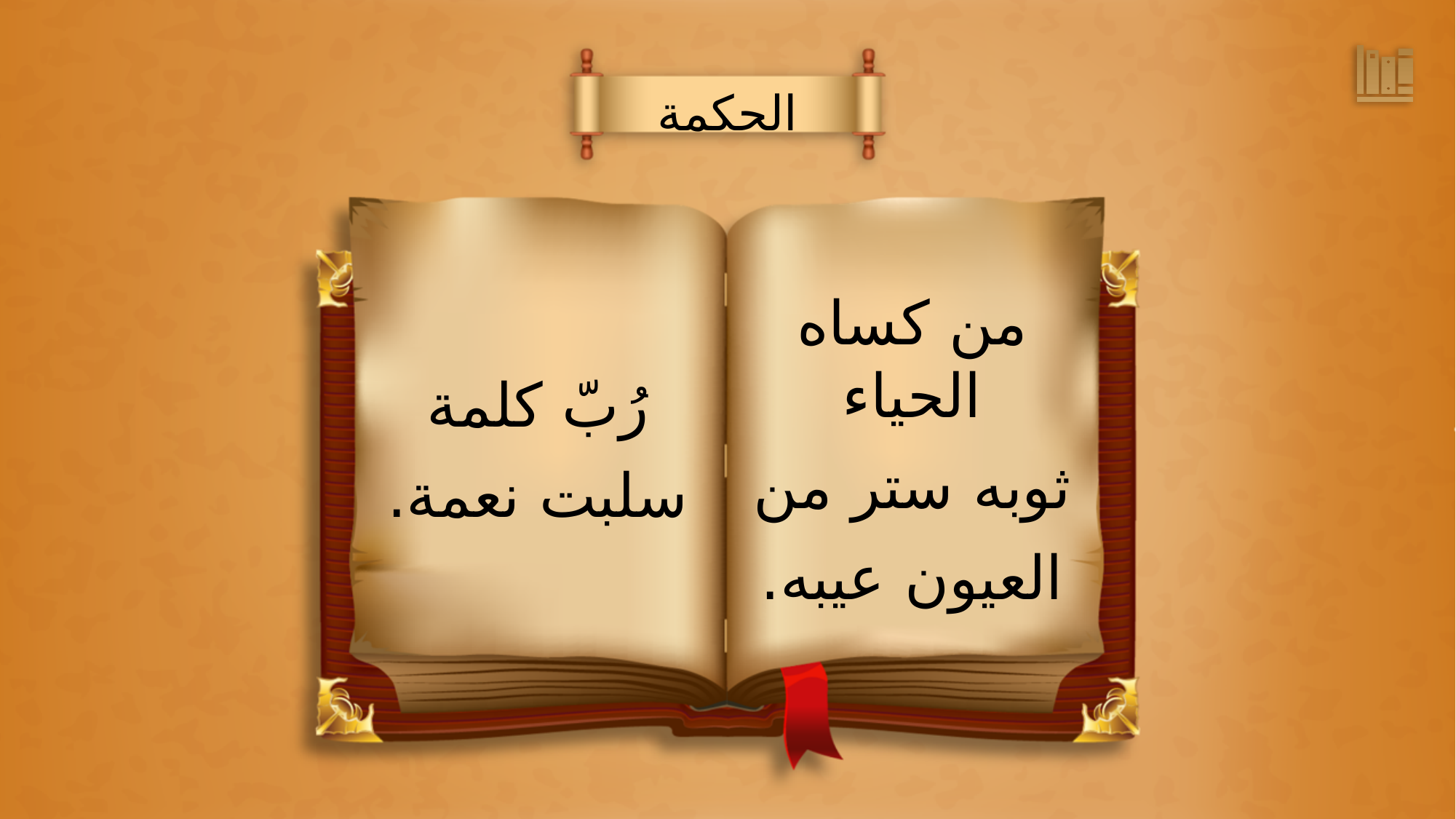

الحكمة
من كساه الحياء
ثوبه ستر من
العيون عيبه.
رُبّ كلمة
سلبت نعمة.